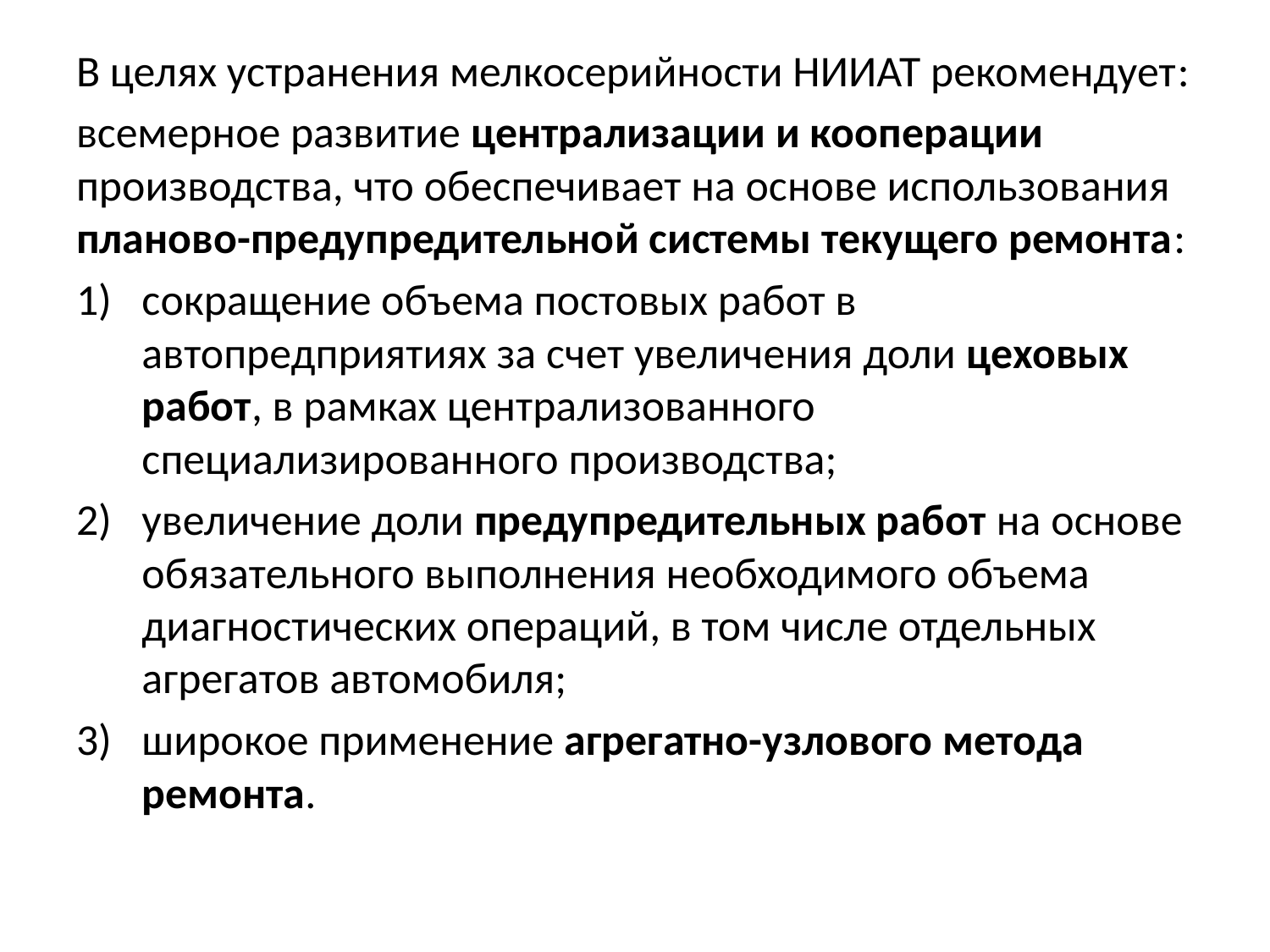

В целях устранения мелкосерийности НИИАТ рекомендует:
всемерное развитие централизации и кооперации производства, что обеспечивает на основе использования планово-предупредительной системы текущего ремонта:
сокращение объема постовых работ в автопредприятиях за счет увеличения доли цеховых работ, в рамках централизованного специализированного производства;
увеличение доли предупредительных работ на основе обязательного выполнения необходимого объема диагностических операций, в том числе отдельных агрегатов автомобиля;
широкое применение агрегатно-узлового метода ремонта.
#